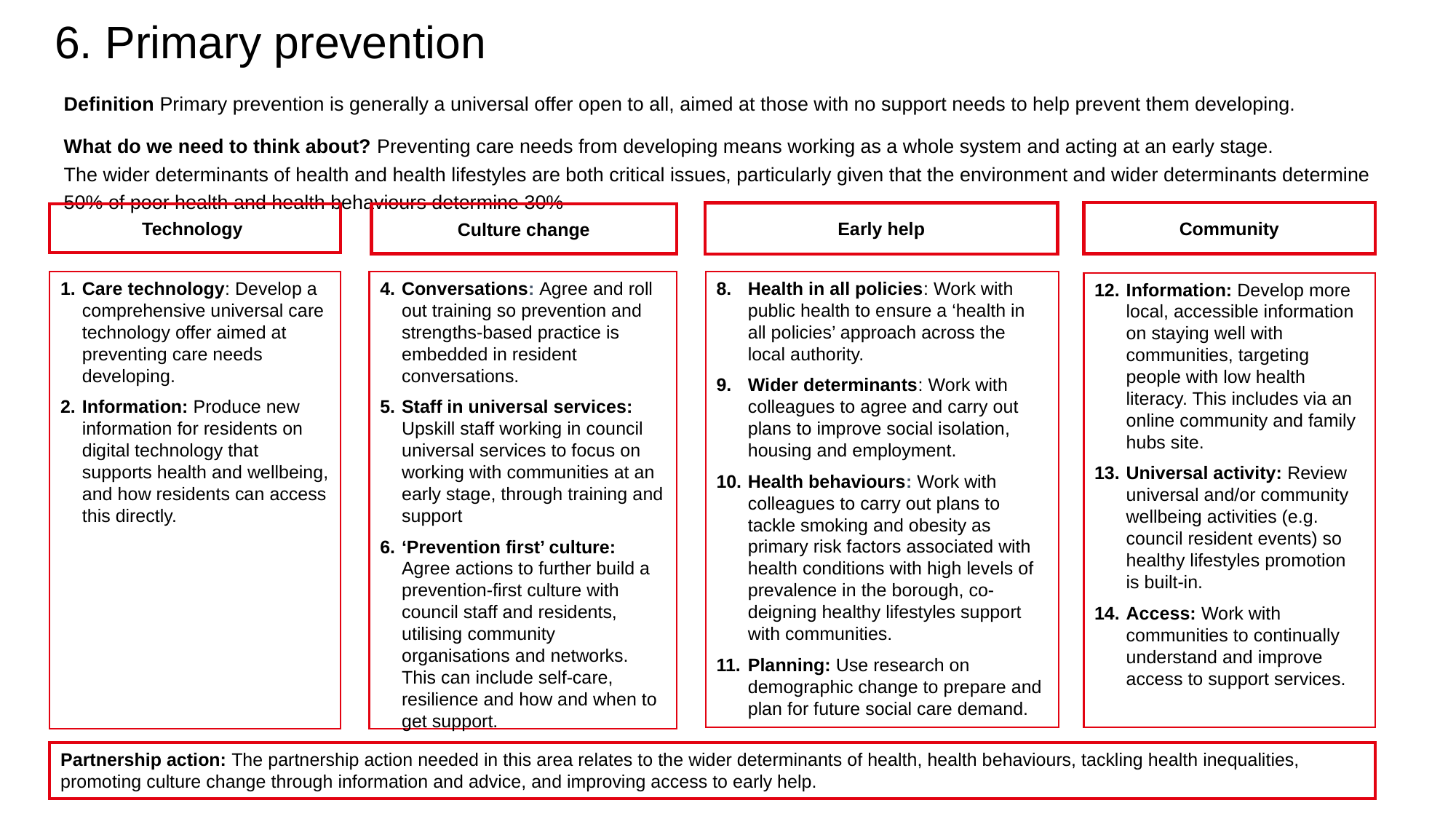

6. Primary prevention
Definition Primary prevention is generally a universal offer open to all, aimed at those with no support needs to help prevent them developing.

What do we need to think about? Preventing care needs from developing means working as a whole system and acting at an early stage.
The wider determinants of health and health lifestyles are both critical issues, particularly given that the environment and wider determinants determine 50% of poor health and health behaviours determine 30%

Community
Early help
Culture change
Technology
Care technology: Develop a comprehensive universal care technology offer aimed at preventing care needs developing.
Information: Produce new information for residents on digital technology that supports health and wellbeing, and how residents can access this directly.

Conversations: Agree and roll out training so prevention and strengths-based practice is embedded in resident conversations.
Staff in universal services: Upskill staff working in council universal services to focus on working with communities at an early stage, through training and support
‘Prevention first’ culture: Agree actions to further build a prevention-first culture with council staff and residents, utilising community organisations and networks. This can include self-care, resilience and how and when to get support.

Health in all policies: Work with public health to ensure a ‘health in all policies’ approach across the local authority.
Wider determinants: Work with colleagues to agree and carry out plans to improve social isolation, housing and employment.
Health behaviours: Work with colleagues to carry out plans to tackle smoking and obesity as primary risk factors associated with health conditions with high levels of prevalence in the borough, co-deigning healthy lifestyles support with communities.
Planning: Use research on demographic change to prepare and plan for future social care demand.

.

Information: Develop more local, accessible information on staying well with communities, targeting people with low health literacy. This includes via an online community and family hubs site.
Universal activity: Review universal and/or community wellbeing activities (e.g. council resident events) so healthy lifestyles promotion is built-in.
Access: Work with communities to continually understand and improve access to support services.

Partnership action: The partnership action needed in this area relates to the wider determinants of health, health behaviours, tackling health inequalities, promoting culture change through information and advice, and improving access to early help.